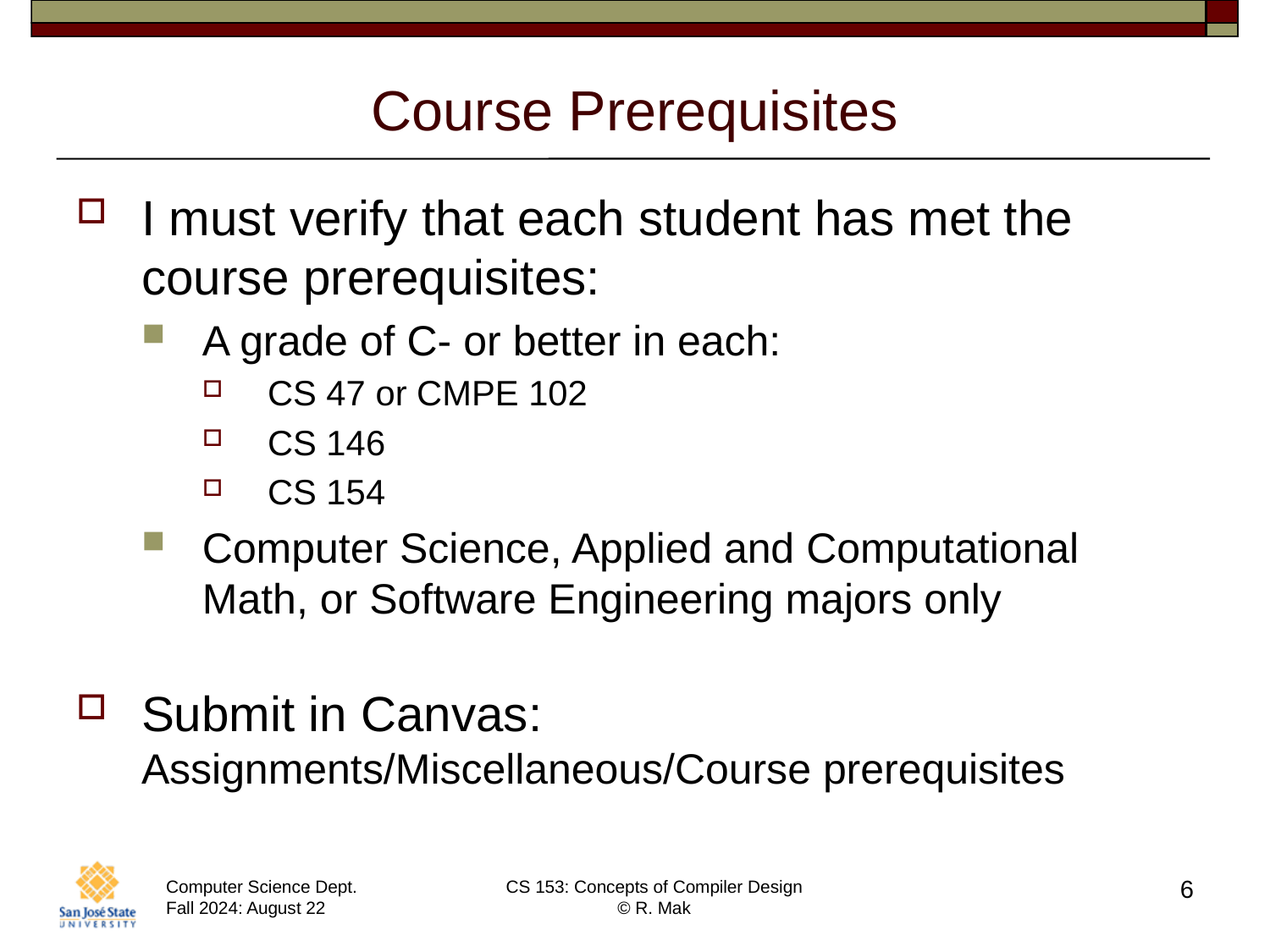

# Course Prerequisites
I must verify that each student has met the course prerequisites:
A grade of C- or better in each:
CS 47 or CMPE 102
CS 146
CS 154
Computer Science, Applied and Computational Math, or Software Engineering majors only

Submit in Canvas:
Assignments/Miscellaneous/Course prerequisites
6